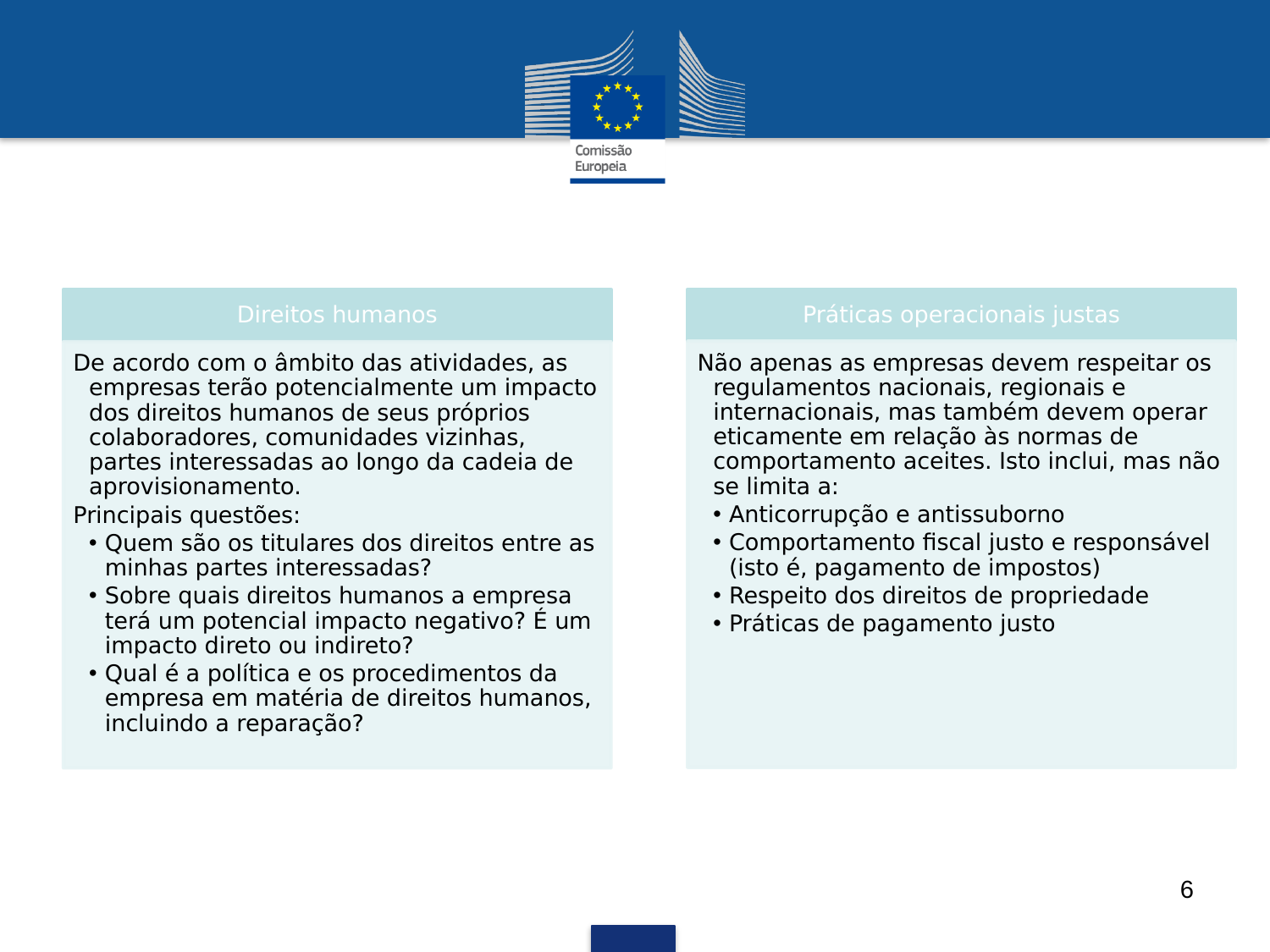

Direitos humanos
De acordo com o âmbito das atividades, as empresas terão potencialmente um impacto dos direitos humanos de seus próprios colaboradores, comunidades vizinhas, partes interessadas ao longo da cadeia de aprovisionamento.
Principais questões:
Quem são os titulares dos direitos entre as minhas partes interessadas?
Sobre quais direitos humanos a empresa terá um potencial impacto negativo? É um impacto direto ou indireto?
Qual é a política e os procedimentos da empresa em matéria de direitos humanos, incluindo a reparação?
Práticas operacionais justas
Não apenas as empresas devem respeitar os regulamentos nacionais, regionais e internacionais, mas também devem operar eticamente em relação às normas de comportamento aceites. Isto inclui, mas não se limita a:
Anticorrupção e antissuborno
Comportamento fiscal justo e responsável (isto é, pagamento de impostos)
Respeito dos direitos de propriedade
Práticas de pagamento justo
6